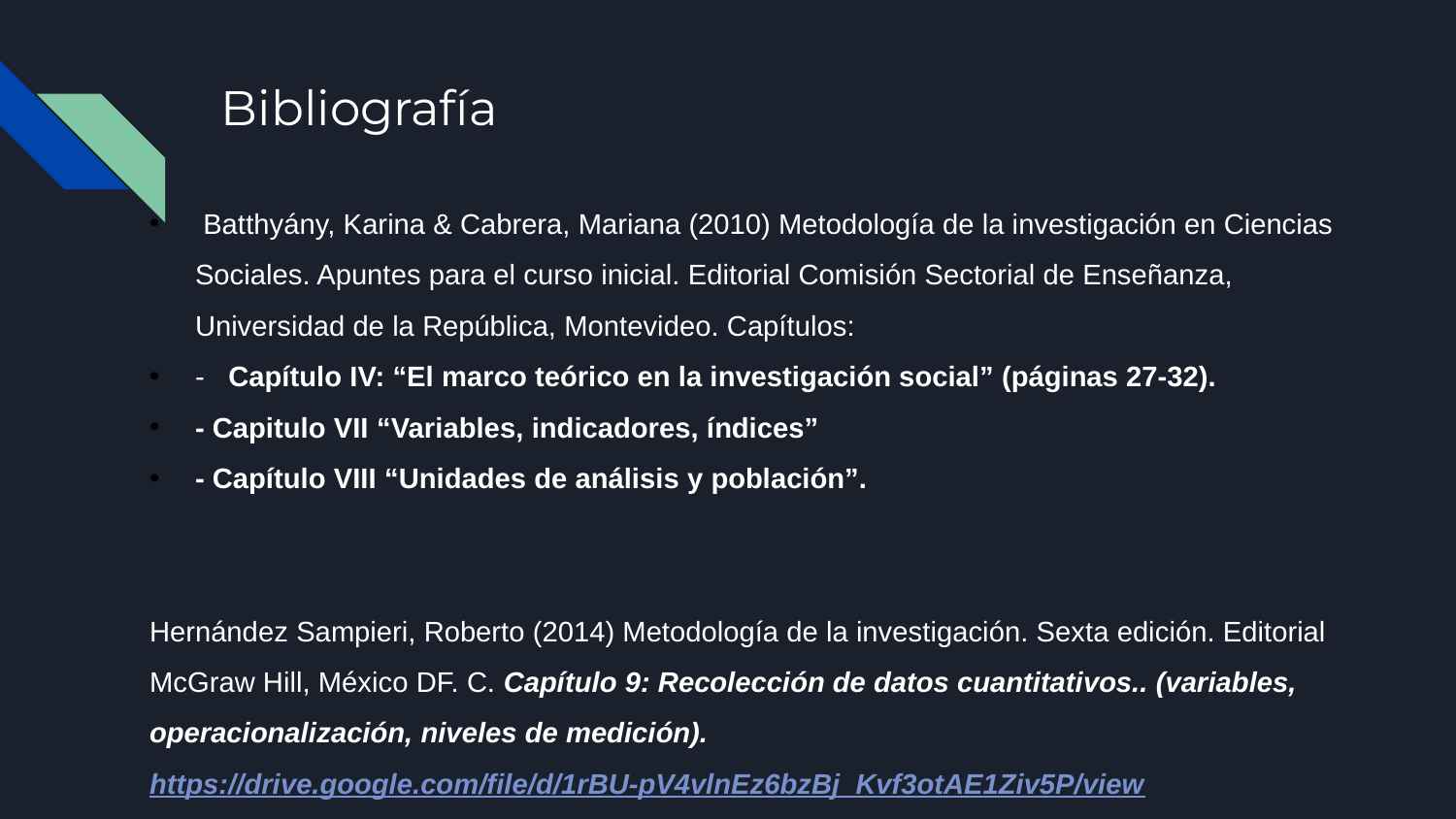

# Bibliografía
 Batthyány, Karina & Cabrera, Mariana (2010) Metodología de la investigación en Ciencias Sociales. Apuntes para el curso inicial. Editorial Comisión Sectorial de Enseñanza, Universidad de la República, Montevideo. Capítulos:
-   Capítulo IV: “El marco teórico en la investigación social” (páginas 27-32).
- Capitulo VII “Variables, indicadores, índices”
- Capítulo VIII “Unidades de análisis y población”.

Hernández Sampieri, Roberto (2014) Metodología de la investigación. Sexta edición. Editorial McGraw Hill, México DF. C. Capítulo 9: Recolección de datos cuantitativos.. (variables, operacionalización, niveles de medición). https://drive.google.com/file/d/1rBU-pV4vlnEz6bzBj_Kvf3otAE1Ziv5P/view